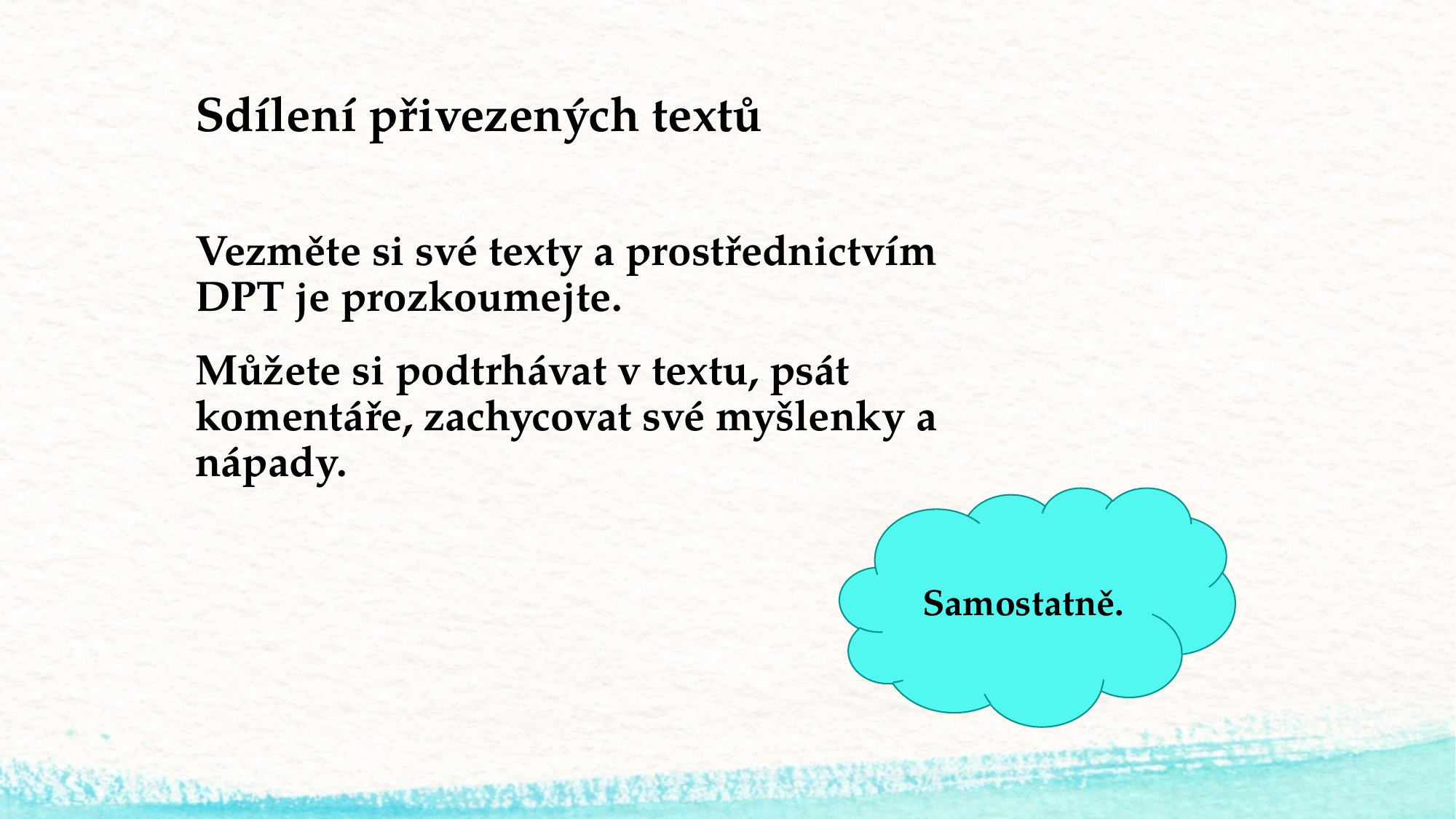

# Sdílení přivezených textů
Vezměte si své texty a prostřednictvím DPT je prozkoumejte.
Můžete si podtrhávat v textu, psát komentáře, zachycovat své myšlenky a nápady.
Samostatně.